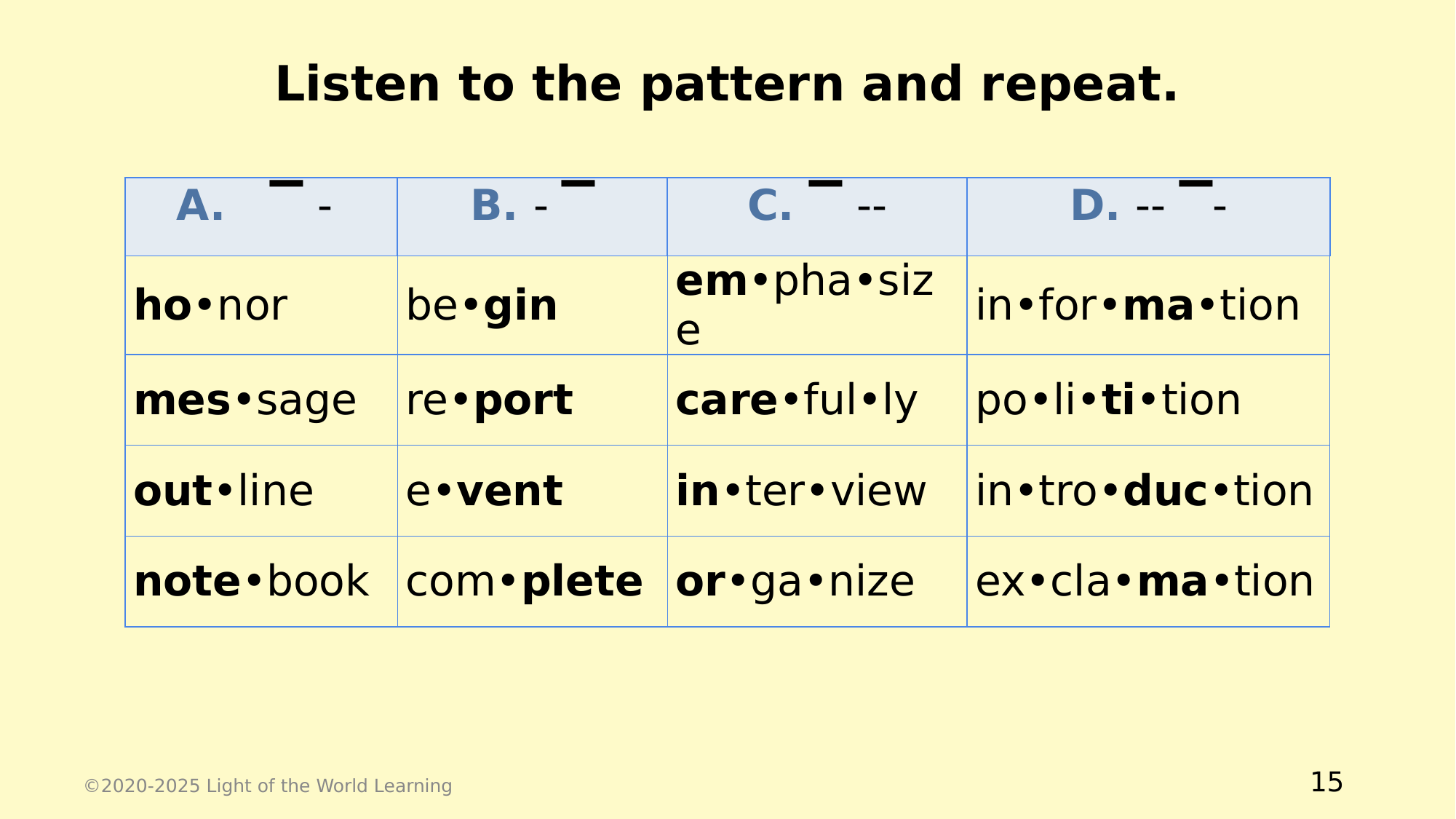

Listen to the pattern and repeat.
| A. ▔ - | B. - ▔ | C. ▔ -- | D. -- ▔- |
| --- | --- | --- | --- |
| ho•nor | be•gin | em•pha•size | in•for•ma•tion |
| mes•sage | re•port | care•ful•ly | po•li•ti•tion |
| out•line | e•vent | in•ter•view | in•tro•duc•tion |
| note•book | com•plete | or•ga•nize | ex•cla•ma•tion |
15
©2020-2025 Light of the World Learning